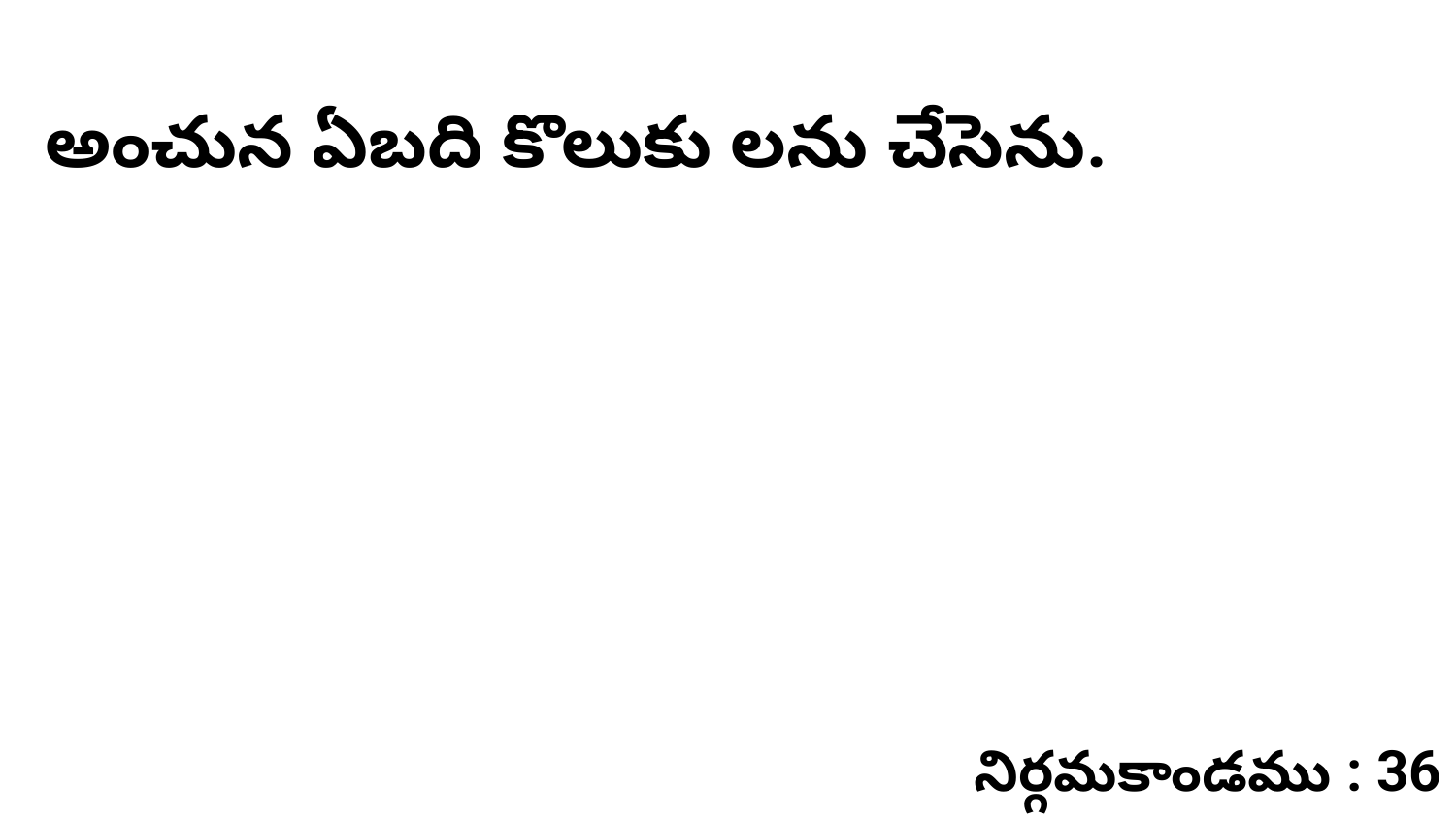

అంచున ఏబది కొలుకు లను చేసెను.
నిర్గమకాండము : 36